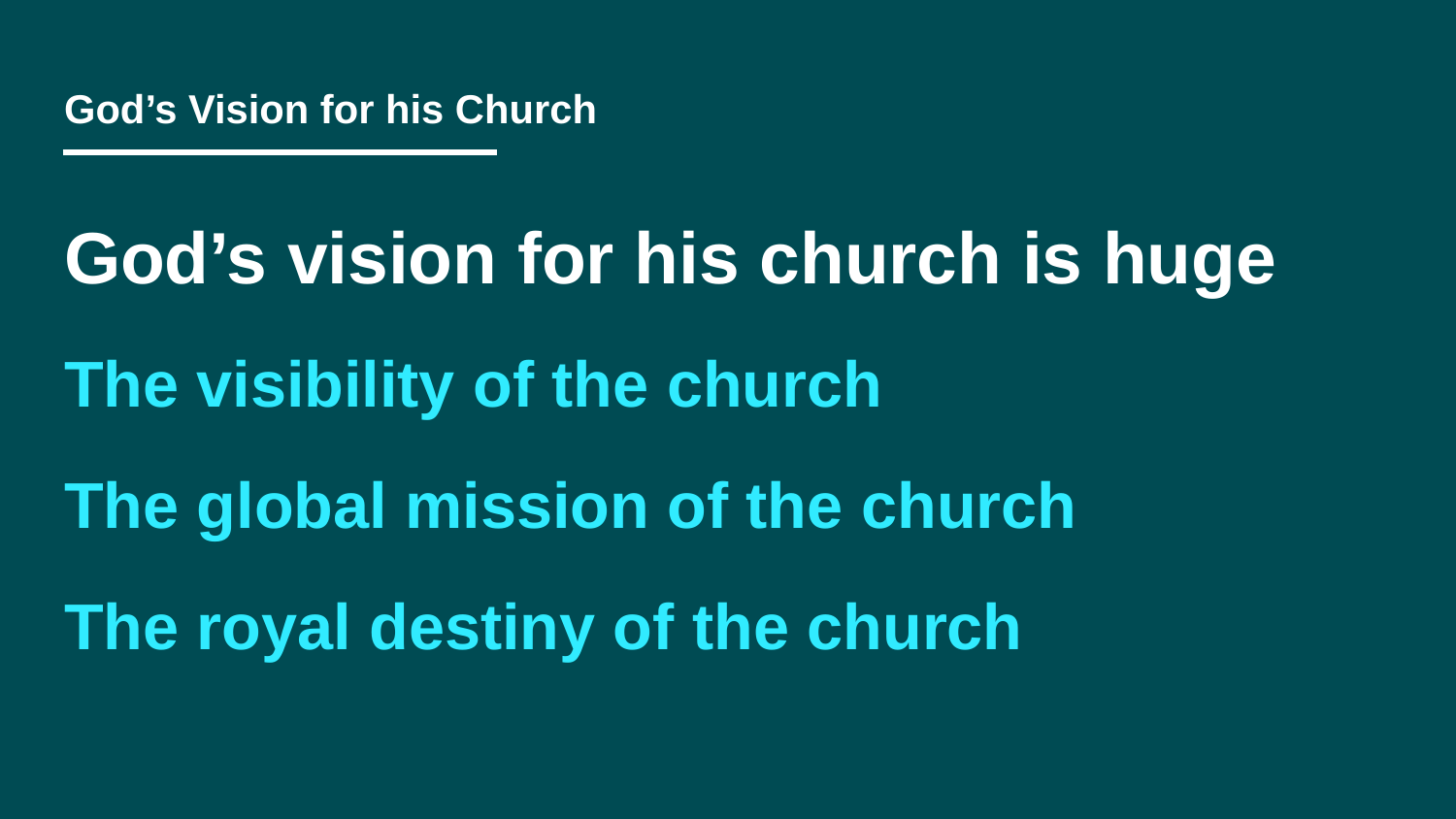

# God’s Vision for his Church
God’s vision for his church is huge
The visibility of the church
The global mission of the church
The royal destiny of the church